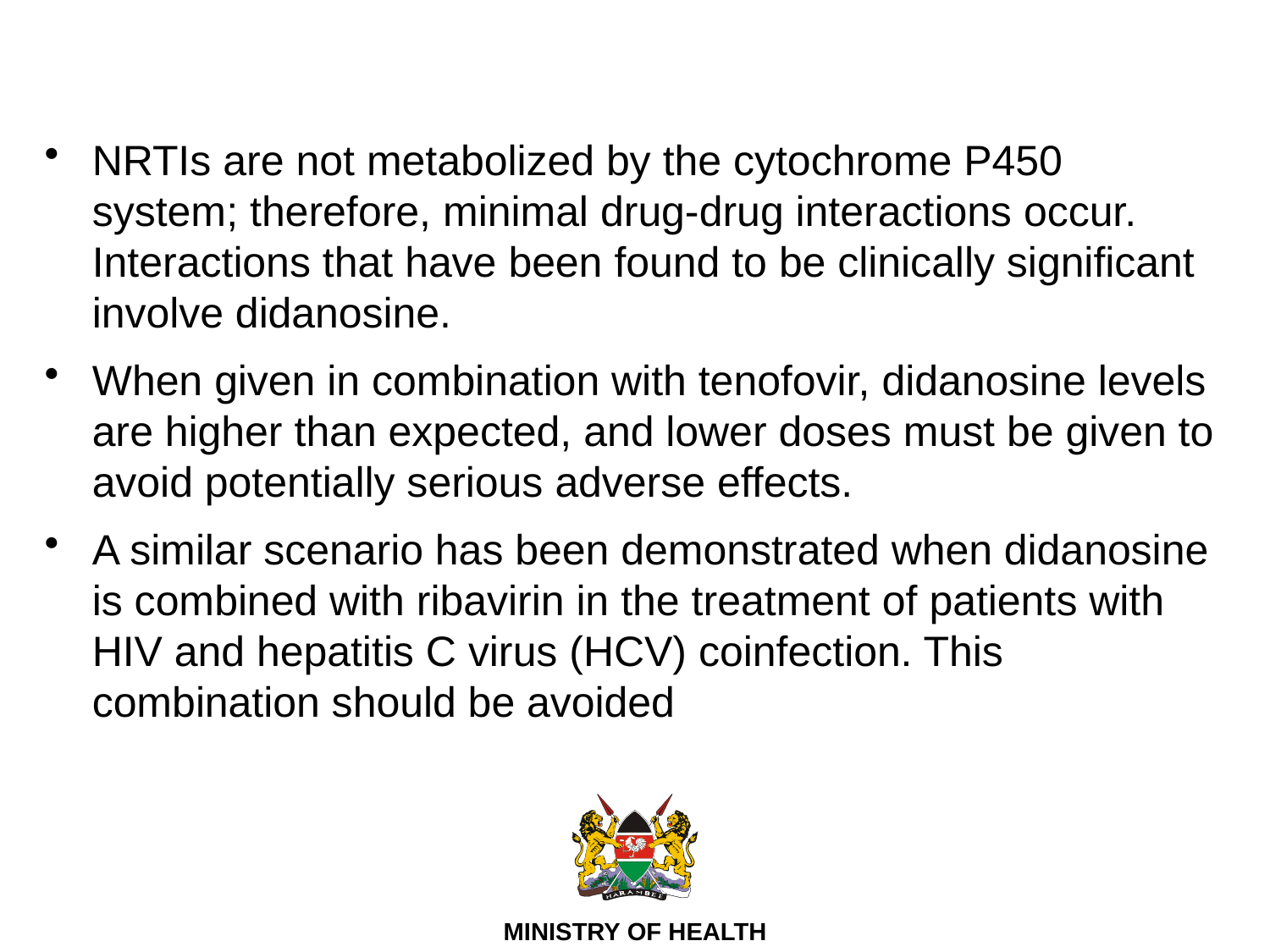

#
NRTIs are not metabolized by the cytochrome P450 system; therefore, minimal drug-drug interactions occur. Interactions that have been found to be clinically significant involve didanosine.
When given in combination with tenofovir, didanosine levels are higher than expected, and lower doses must be given to avoid potentially serious adverse effects.
A similar scenario has been demonstrated when didanosine is combined with ribavirin in the treatment of patients with HIV and hepatitis C virus (HCV) coinfection. This combination should be avoided
49